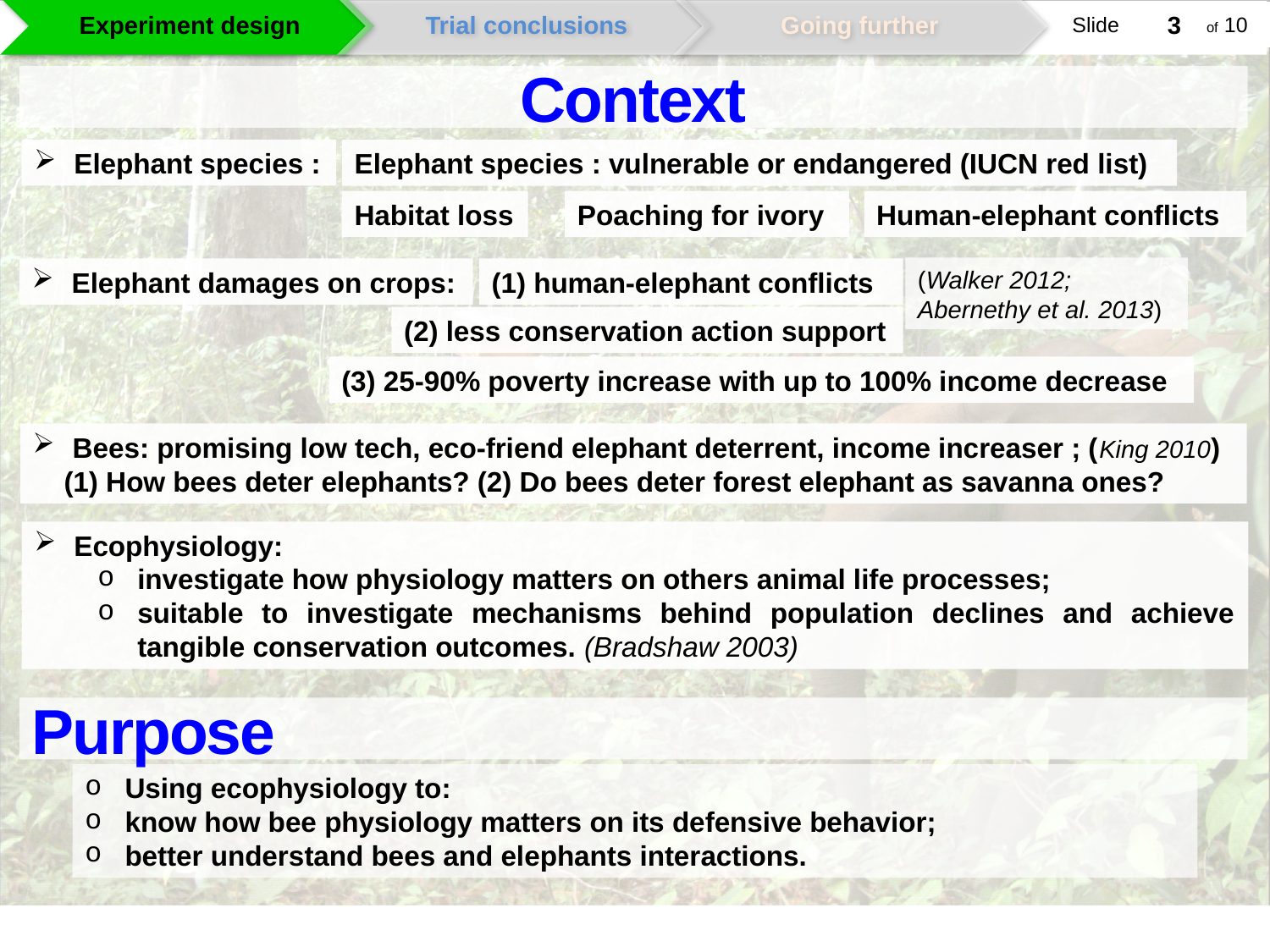

Experiment design
Trial conclusions
Going further

Slide
3
of 10
Context
Elephant species :
Elephant species : vulnerable or endangered (IUCN red list)
Habitat loss
Poaching for ivory
Human-elephant conflicts
(Walker 2012; Abernethy et al. 2013)
Elephant damages on crops:
(1) human-elephant conflicts
(2) less conservation action support
(3) 25-90% poverty increase with up to 100% income decrease
Bees: promising low tech, eco-friend elephant deterrent, income increaser ; (King 2010)
    (1) How bees deter elephants? (2) Do bees deter forest elephant as savanna ones?
Ecophysiology:
investigate how physiology matters on others animal life processes;
suitable to investigate mechanisms behind population declines and achieve tangible conservation outcomes. (Bradshaw 2003)
Purpose
Using ecophysiology to:
know how bee physiology matters on its defensive behavior;
better understand bees and elephants interactions.